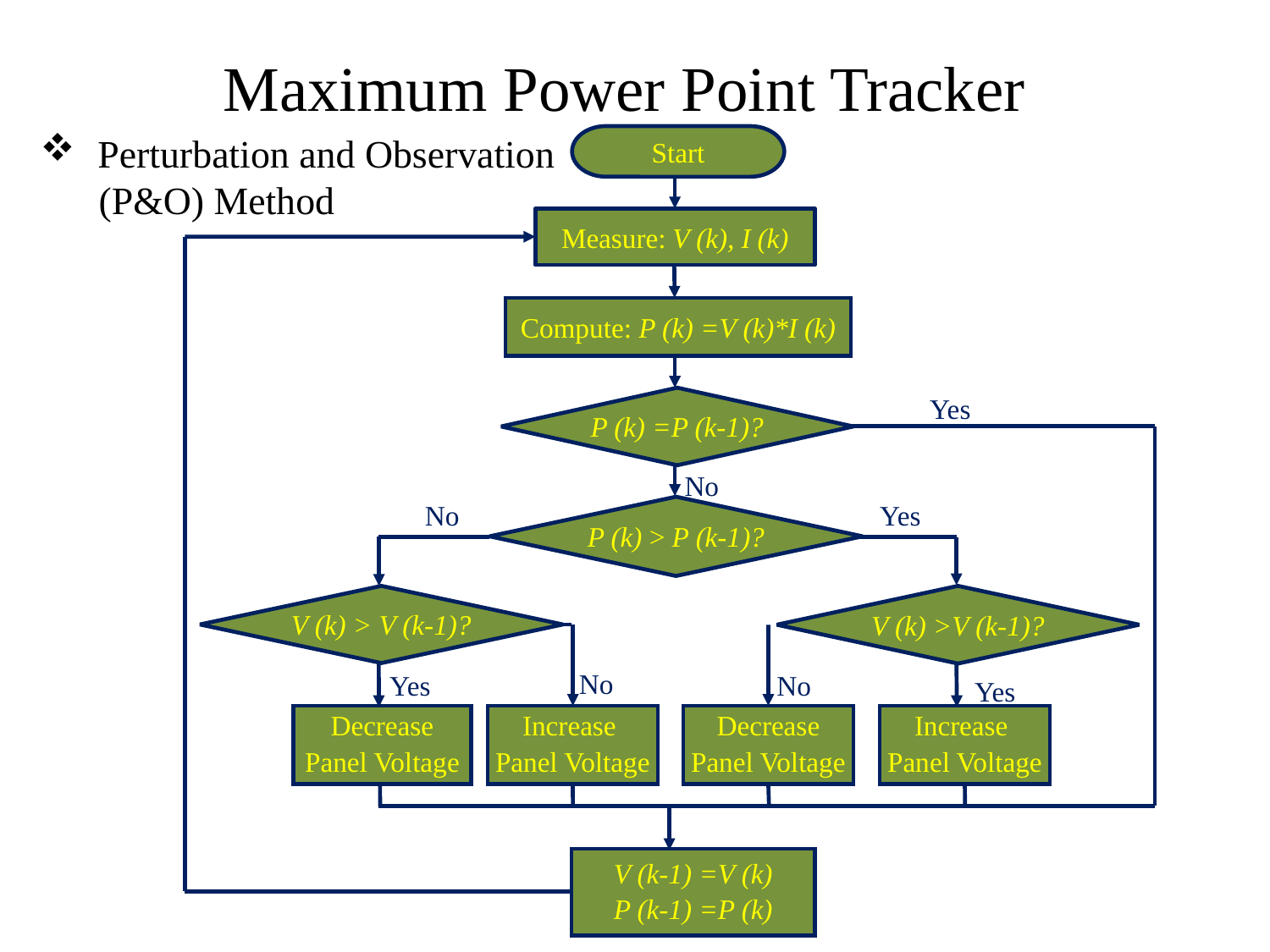

# Maximum Power Point Tracker
 Perturbation and Observation
      (P&O) Method
Start
Measure: V (k), I (k)
Yes
V (k-1) =V (k)
P (k-1) =P (k)
Compute: P (k) =V (k)*I (k)

P (k) =P (k-1)?
No
P (k) > P (k-1)?
No
V (k) > V (k-1)?
Yes
V (k) >V (k-1)?
No
Increase
Panel Voltage
No
Decrease Panel Voltage
Yes
Decrease
Panel Voltage
Yes
Increase
Panel Voltage